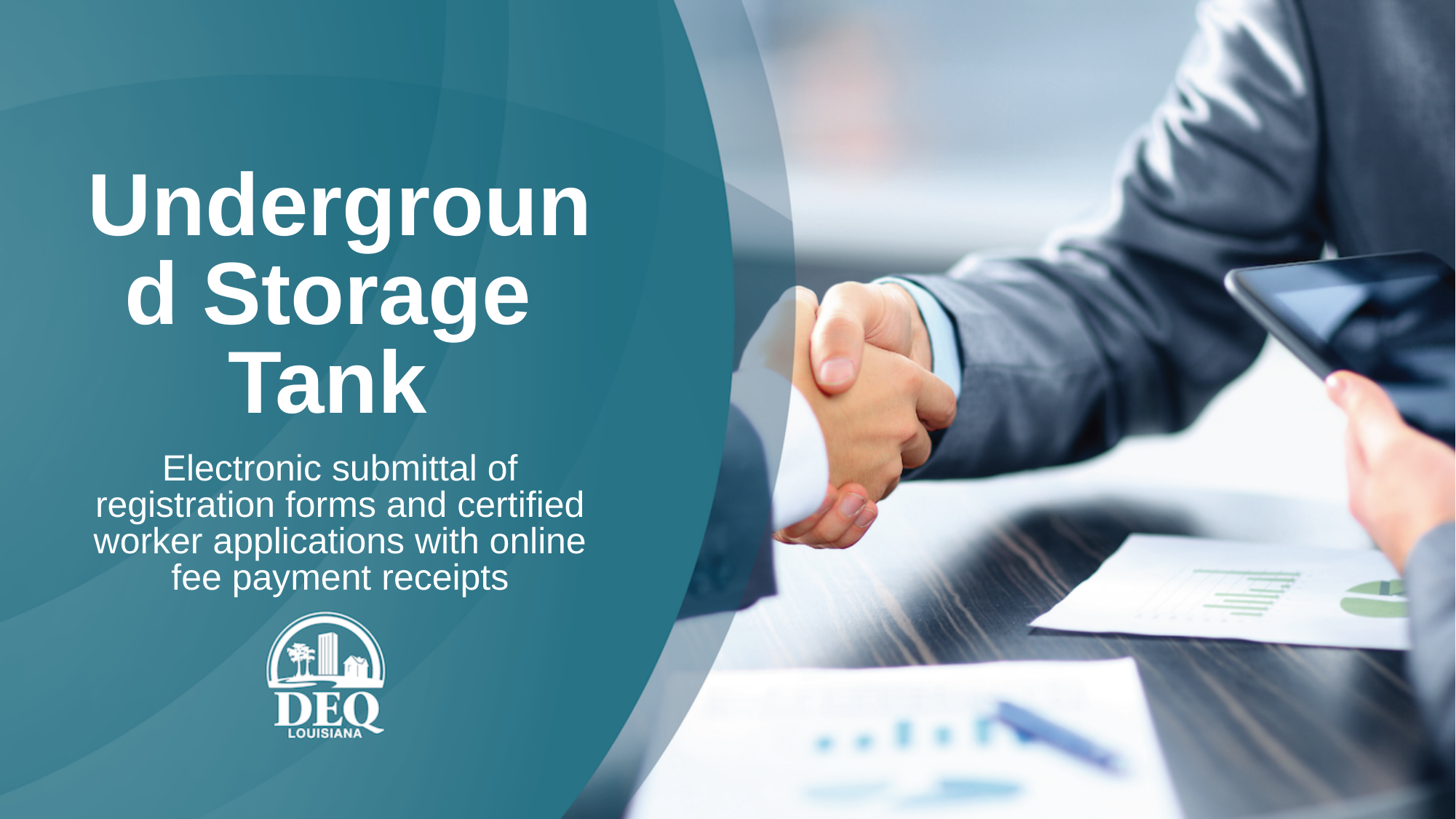

# Underground Storage  Tank
Electronic submittal of registration forms and certified worker applications with online fee payment receipts